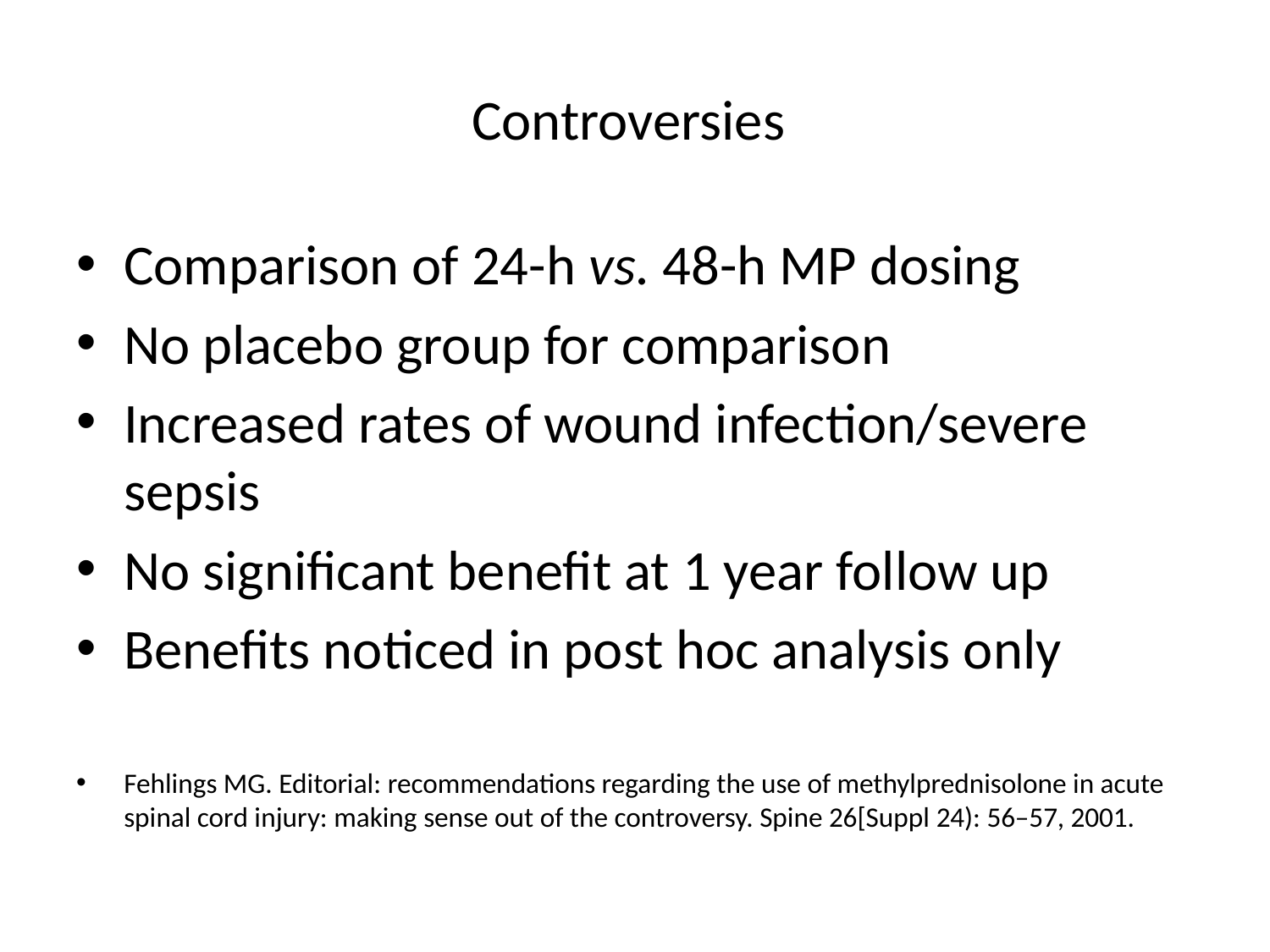

# Controversies
Comparison of 24-h vs. 48-h MP dosing
No placebo group for comparison
Increased rates of wound infection/severe sepsis
No significant benefit at 1 year follow up
Benefits noticed in post hoc analysis only

Fehlings MG. Editorial: recommendations regarding the use of methylprednisolone in acute spinal cord injury: making sense out of the controversy. Spine 26[Suppl 24): 56–57, 2001.